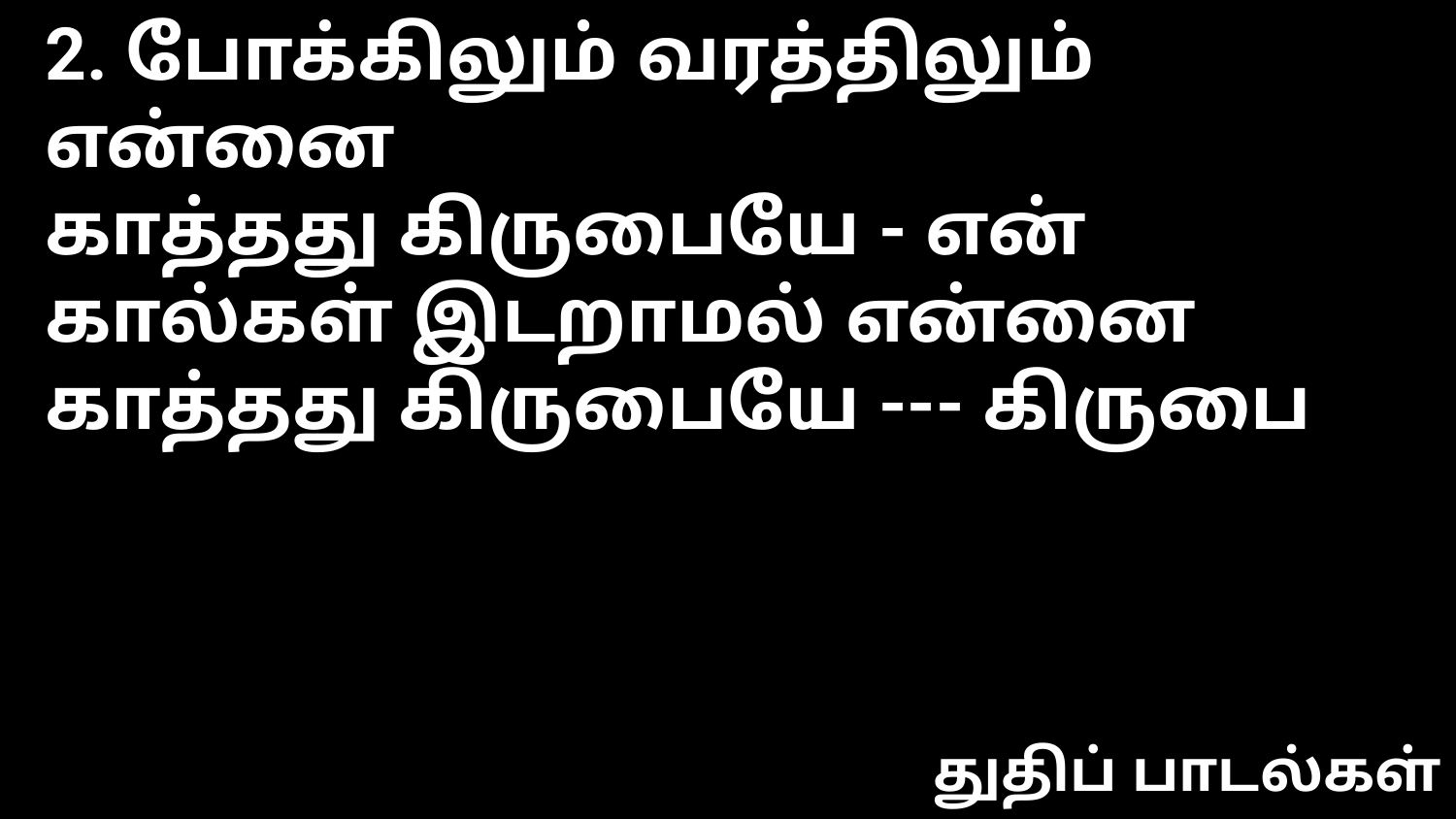

2. போக்கிலும் வரத்திலும் என்னை
காத்தது கிருபையே - என்
கால்கள் இடறாமல் என்னை
காத்தது கிருபையே --- கிருபை

துதிப் பாடல்கள்